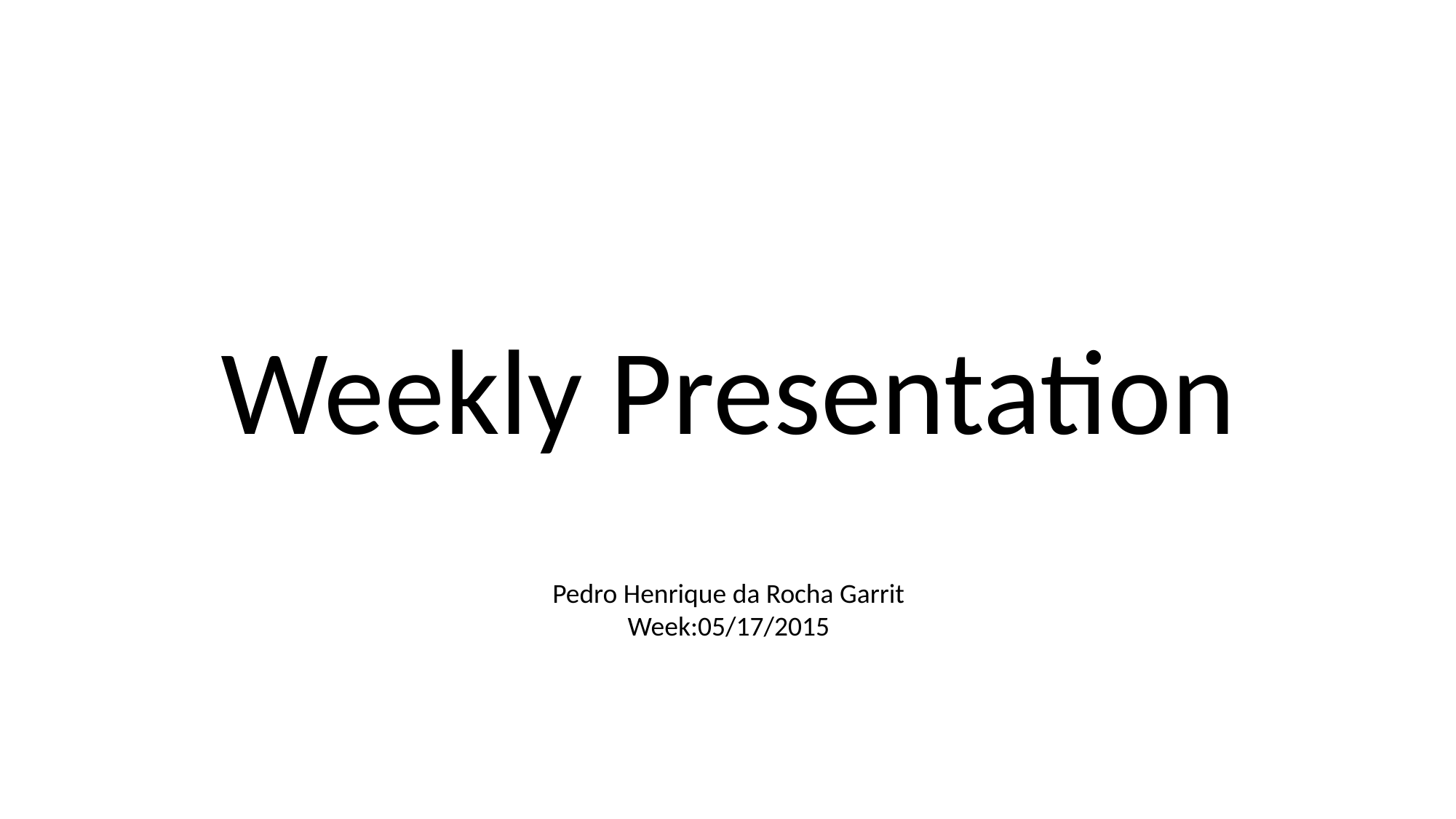

Weekly Presentation
Pedro Henrique da Rocha Garrit
Week:05/17/2015